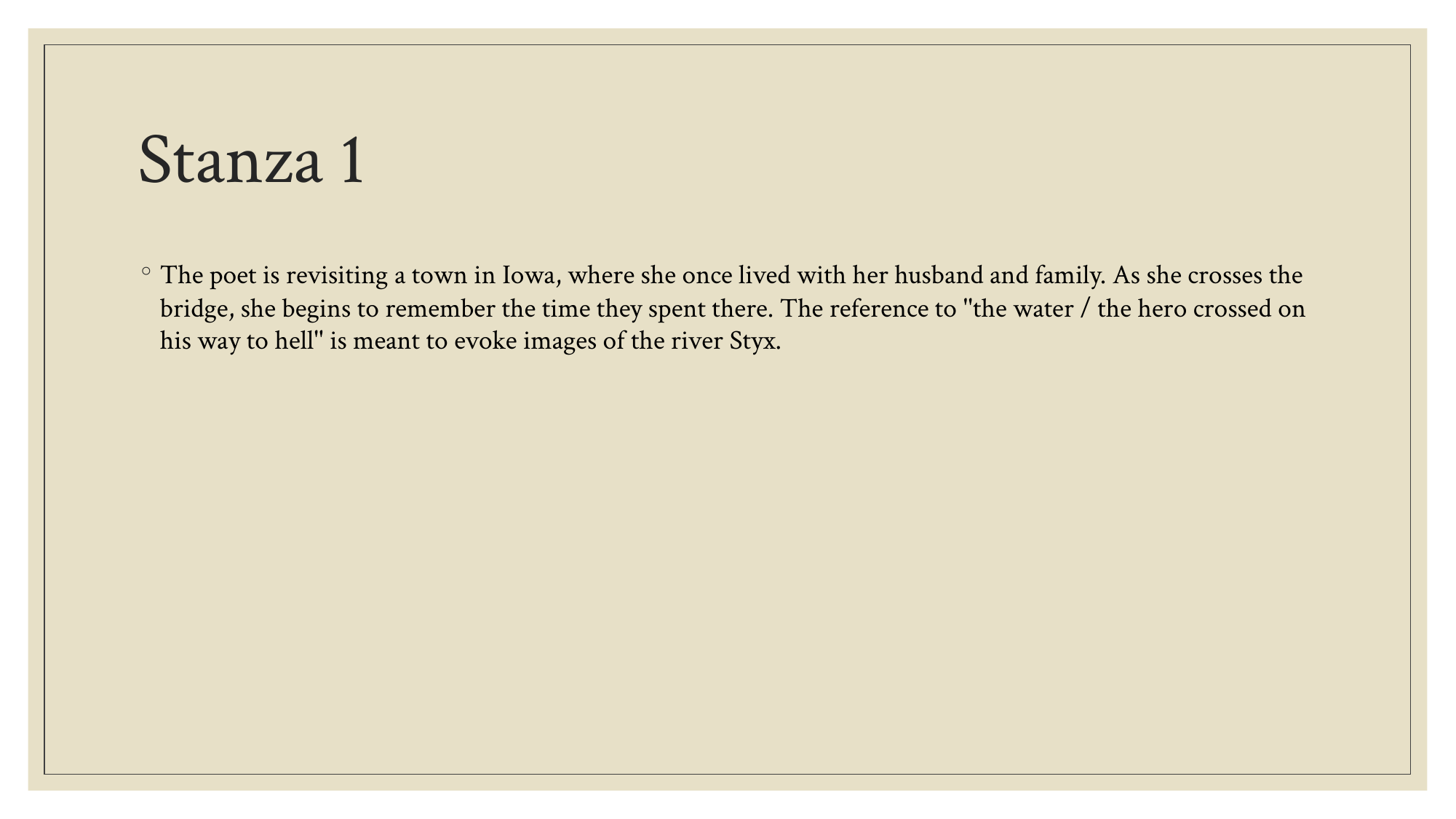

# Stanza 1
The poet is revisiting a town in Iowa, where she once lived with her husband and family. As she crosses the bridge, she begins to remember the time they spent there. The reference to ''the water / the hero crossed on his way to hell'' is meant to evoke images of the river Styx.